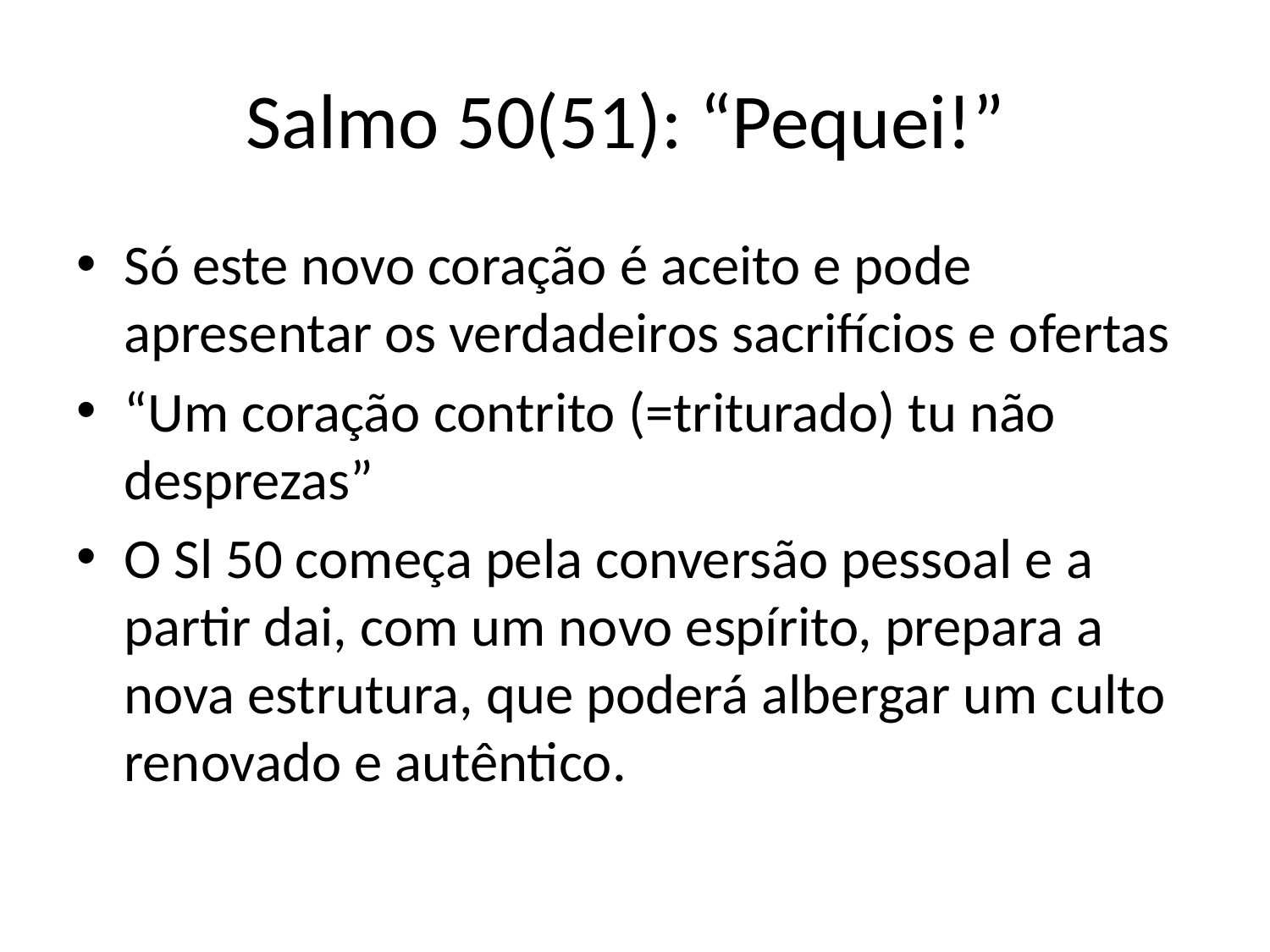

# Salmo 50(51): “Pequei!”
Só este novo coração é aceito e pode apresentar os verdadeiros sacrifícios e ofertas
“Um coração contrito (=triturado) tu não desprezas”
O Sl 50 começa pela conversão pessoal e a partir dai, com um novo espírito, prepara a nova estrutura, que poderá albergar um culto renovado e autêntico.